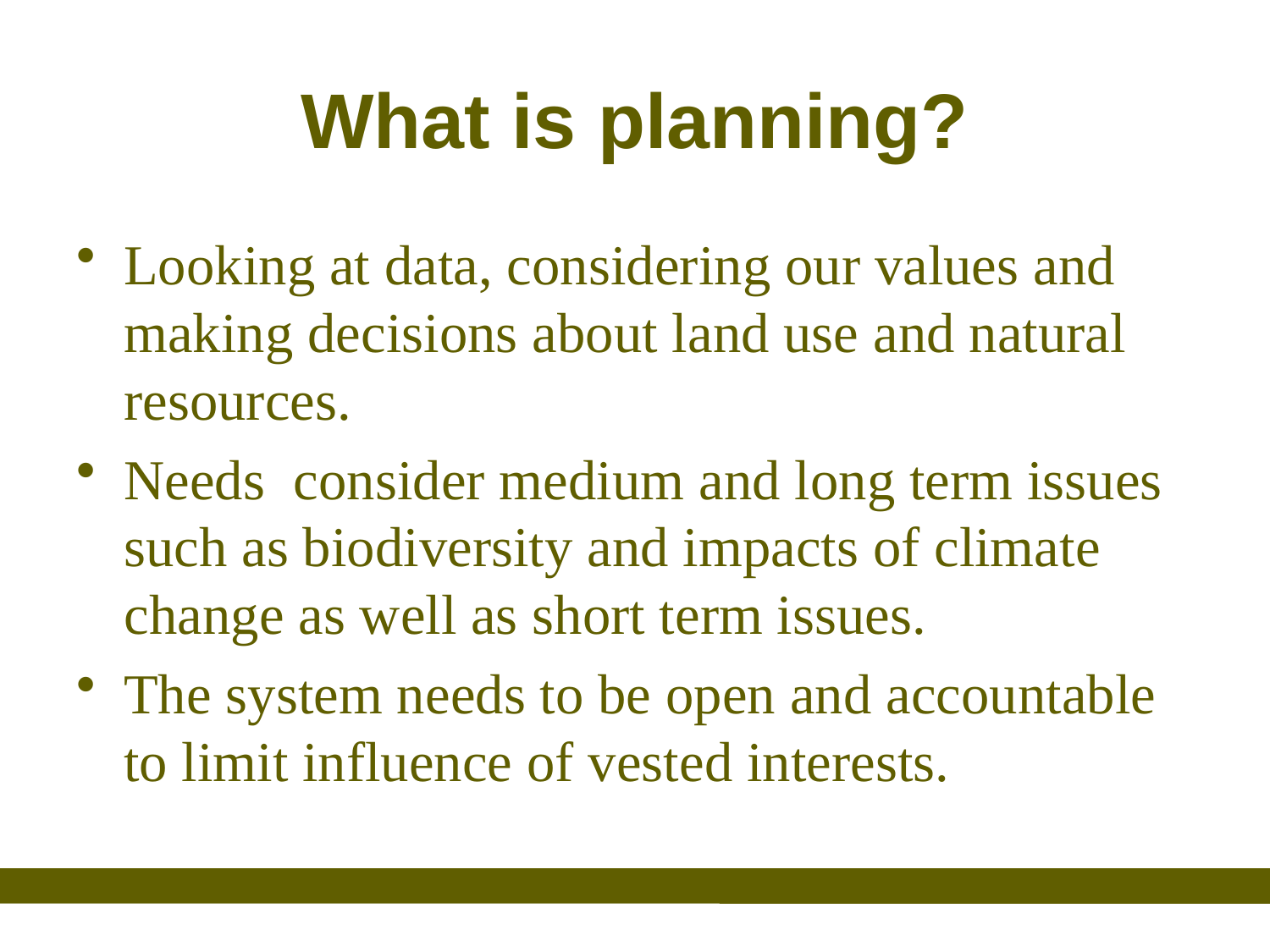

# What is planning?
Looking at data, considering our values and making decisions about land use and natural resources.
Needs  consider medium and long term issues such as biodiversity and impacts of climate change as well as short term issues.
The system needs to be open and accountable to limit influence of vested interests.